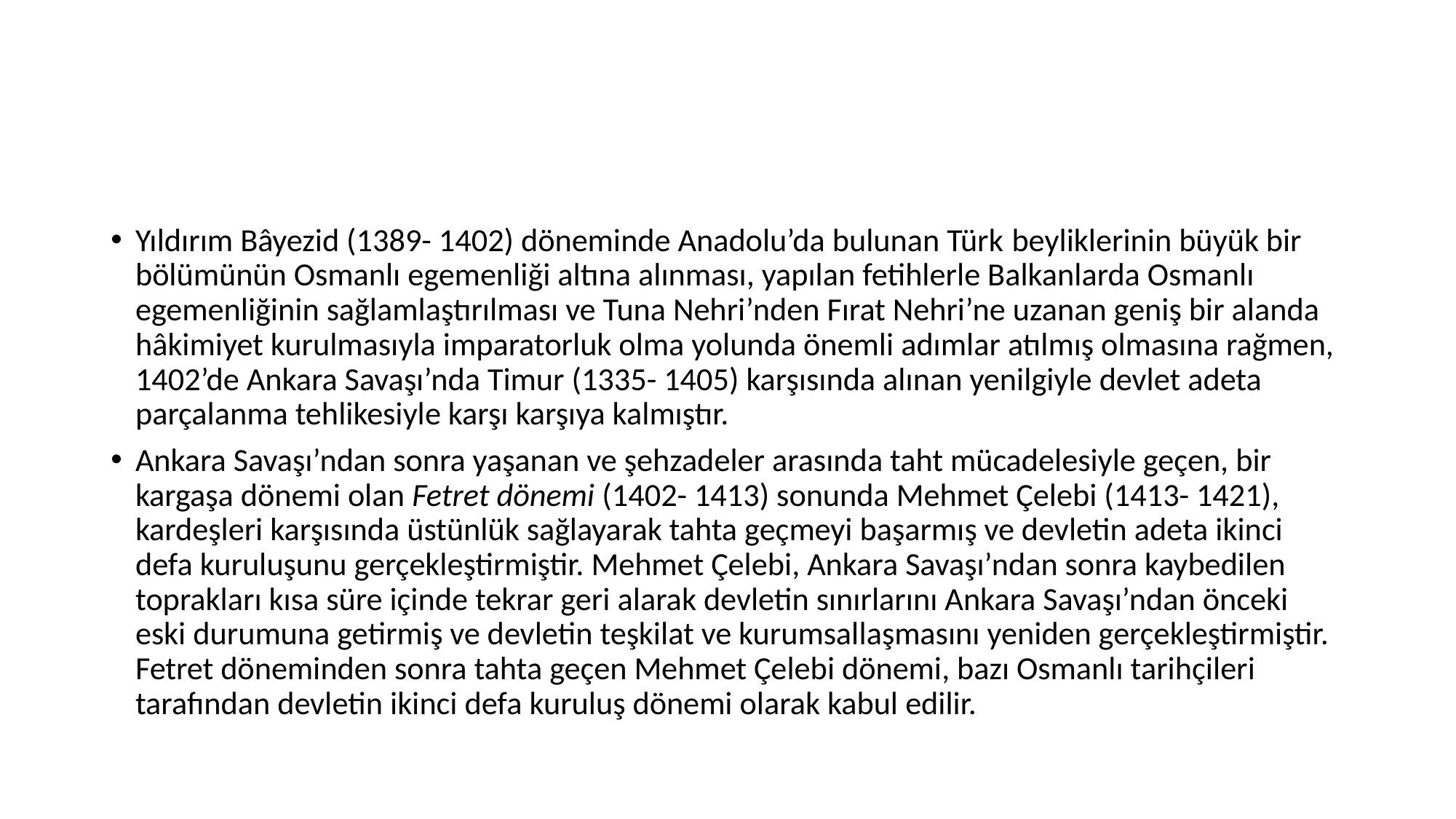

#
Yıldırım Bâyezid (1389- 1402) döneminde Anadolu’da bulunan Türk beyliklerinin büyük bir bölümünün Osmanlı egemenliği altına alınması, yapılan fetihlerle Balkanlarda Osmanlı egemenliğinin sağlamlaştırılması ve Tuna Nehri’nden Fırat Nehri’ne uzanan geniş bir alanda hâkimiyet kurulmasıyla imparatorluk olma yolunda önemli adımlar atılmış olmasına rağmen, 1402’de Ankara Savaşı’nda Timur (1335- 1405) karşısında alınan yenilgiyle devlet adeta parçalanma tehlikesiyle karşı karşıya kalmıştır.
Ankara Savaşı’ndan sonra yaşanan ve şehzadeler arasında taht mücadelesiyle geçen, bir kargaşa dönemi olan Fetret dönemi (1402- 1413) sonunda Mehmet Çelebi (1413- 1421), kardeşleri karşısında üstünlük sağlayarak tahta geçmeyi başarmış ve devletin adeta ikinci defa kuruluşunu gerçekleştirmiştir. Mehmet Çelebi, Ankara Savaşı’ndan sonra kaybedilen toprakları kısa süre içinde tekrar geri alarak devletin sınırlarını Ankara Savaşı’ndan önceki eski durumuna getirmiş ve devletin teşkilat ve kurumsallaşmasını yeniden gerçekleştirmiştir. Fetret döneminden sonra tahta geçen Mehmet Çelebi dönemi, bazı Osmanlı tarihçileri tarafından devletin ikinci defa kuruluş dönemi olarak kabul edilir.